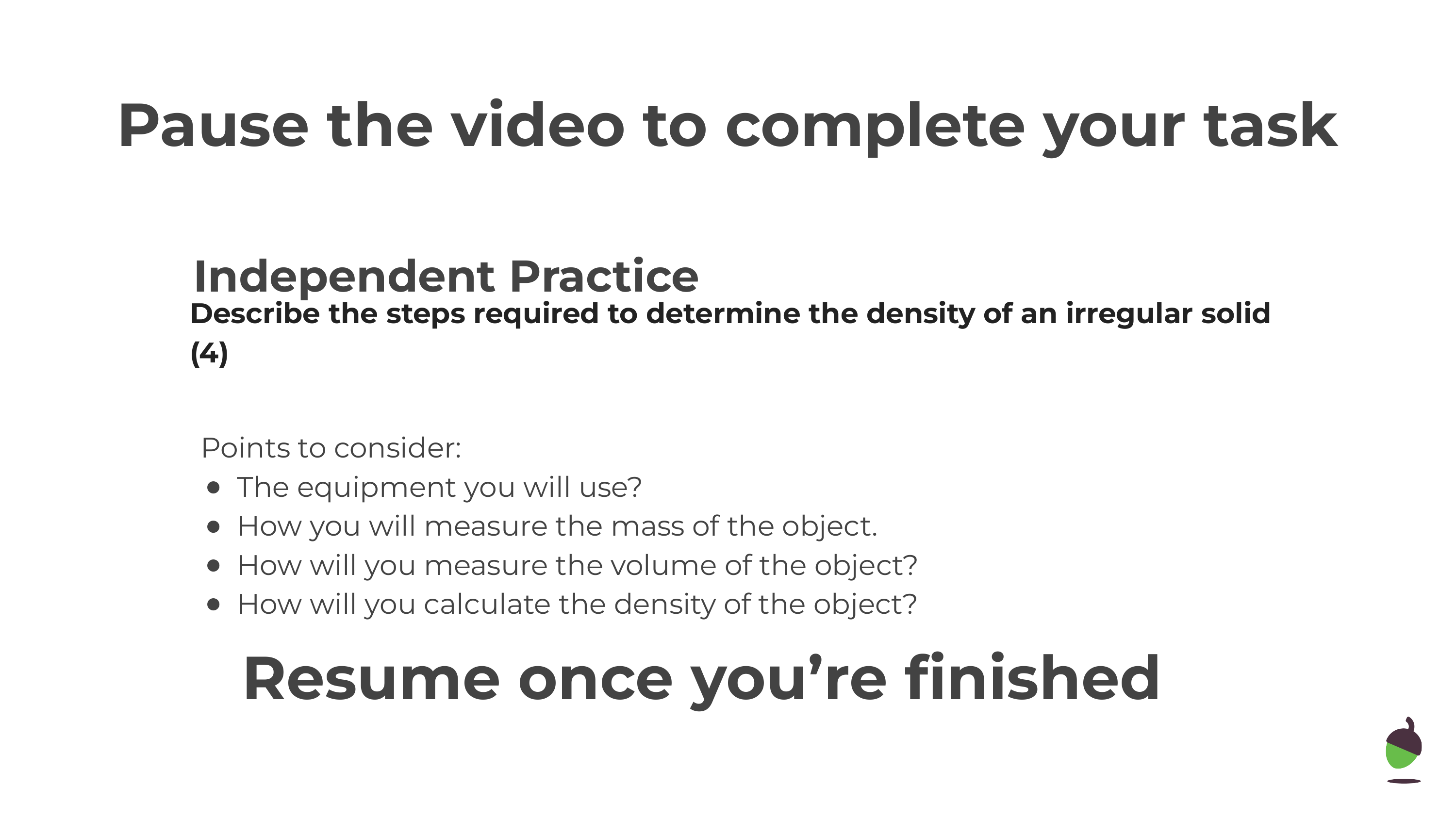

Pause the video to complete your task

Describe the steps required to determine the density of an irregular solid  (4)

# Independent Practice
Points to consider:
The equipment you will use?
How you will measure the mass of the object.
How will you measure the volume of the object?
How will you calculate the density of the object?

Resume once you’re finished
8